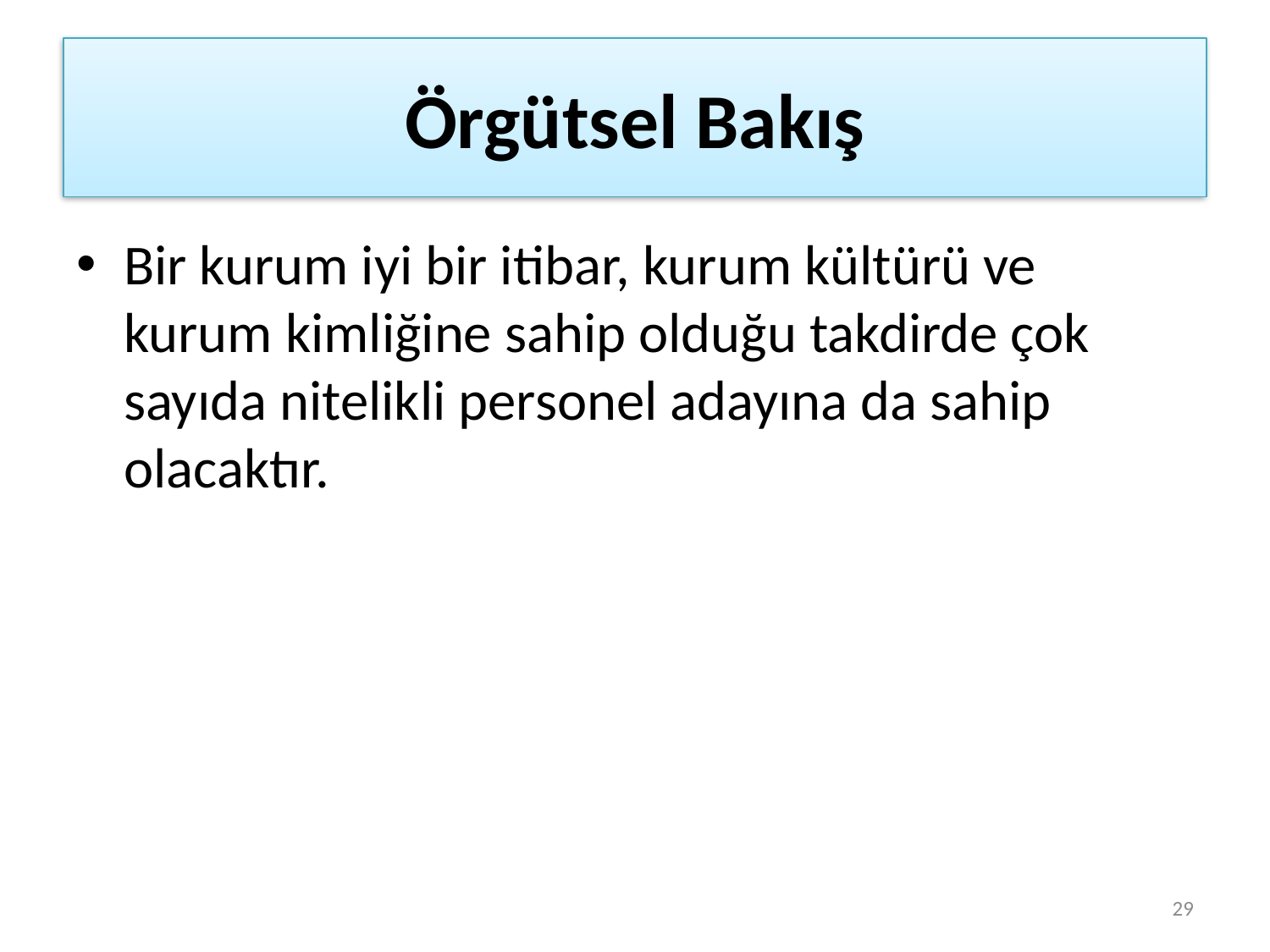

# Örgütsel Bakış
Bir kurum iyi bir itibar, kurum kültürü ve kurum kimliğine sahip olduğu takdirde çok sayıda nitelikli personel adayına da sahip olacaktır.
29